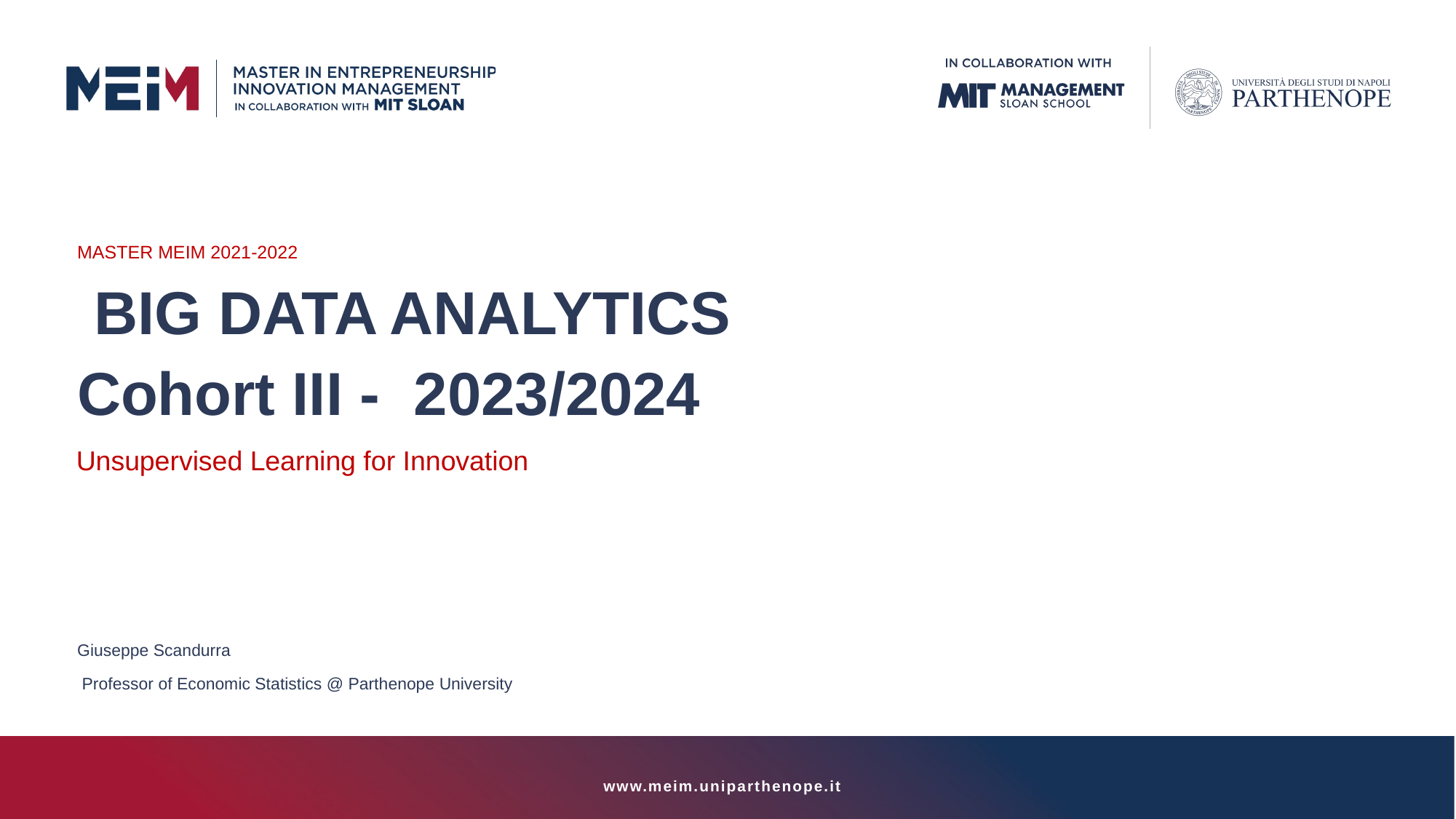

MASTER MEIM 2021-2022
 BIG DATA ANALYTICS
Cohort III -  2023/2024
Unsupervised Learning for Innovation
Giuseppe Scandurra
 Professor of Economic Statistics @ Parthenope University